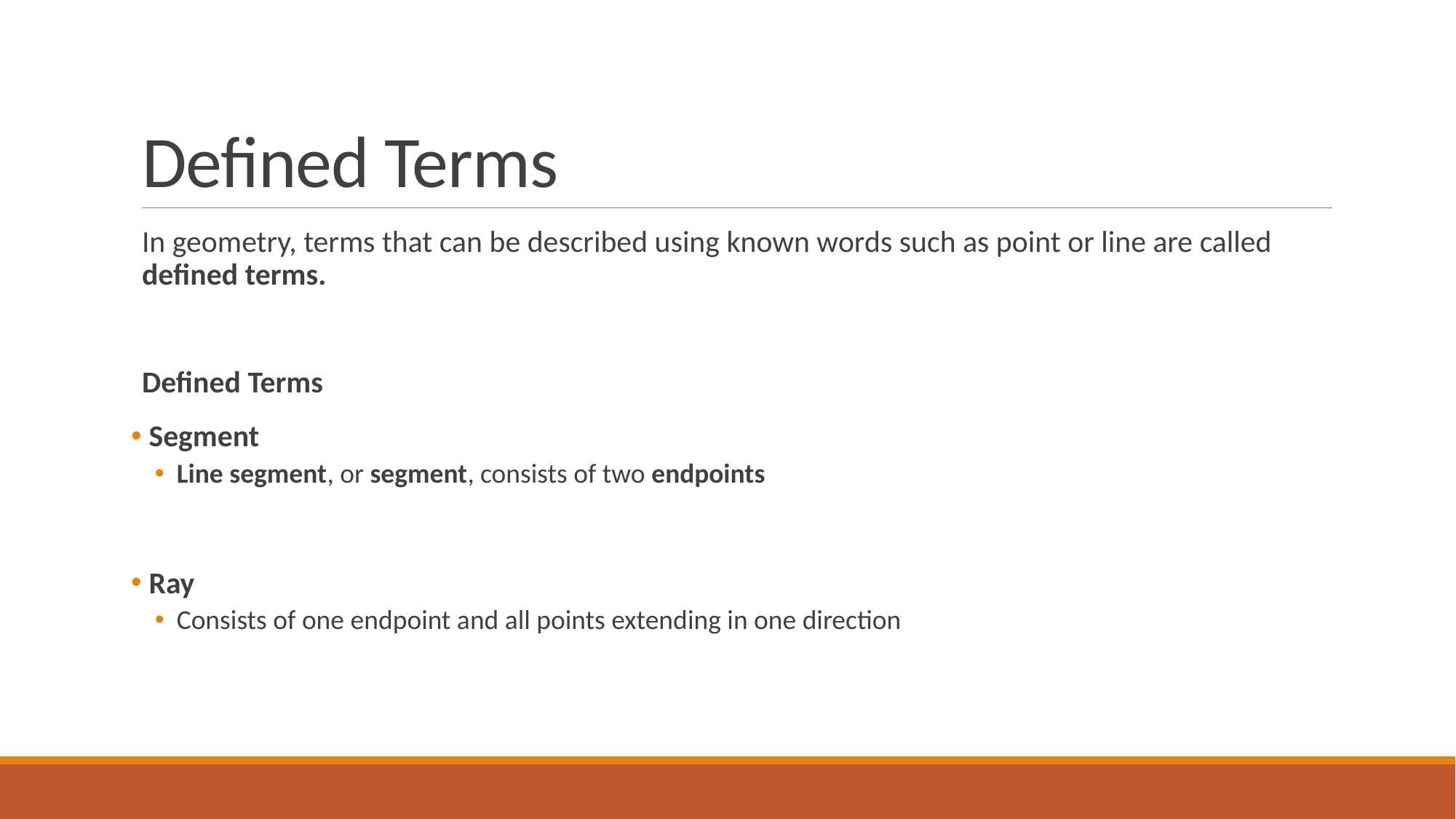

# Defined Terms
In geometry, terms that can be described using known words such as point or line are called defined terms.

Defined Terms
 Segment
Line segment, or segment, consists of two endpoints

 Ray
Consists of one endpoint and all points extending in one direction